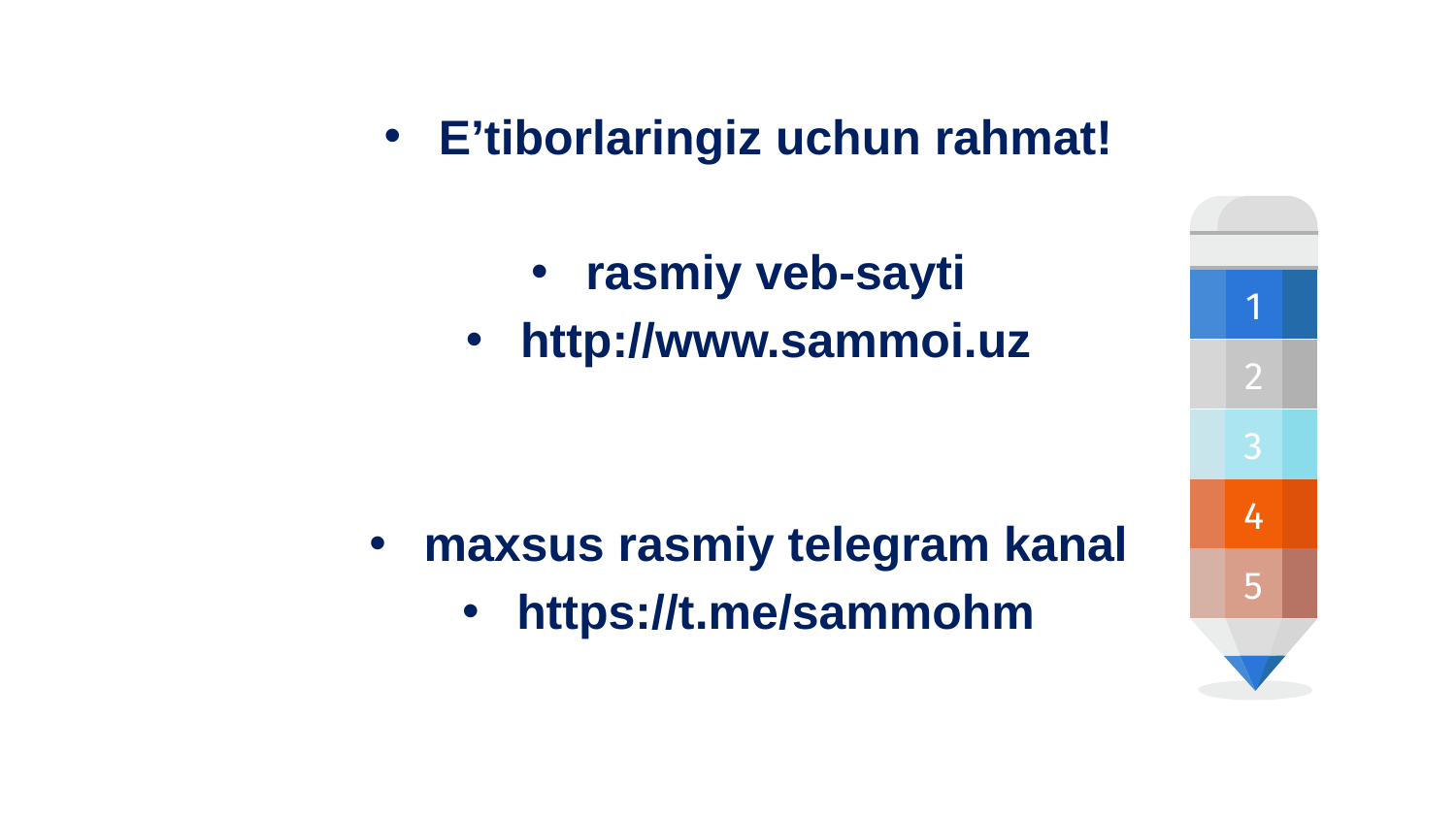

E’tiborlaringiz uchun rahmat!

rasmiy veb-sayti
http://www.sammoi.uz

maxsus rasmiy telegram kanal
https://t.me/sammohm

1

2

3

4

5